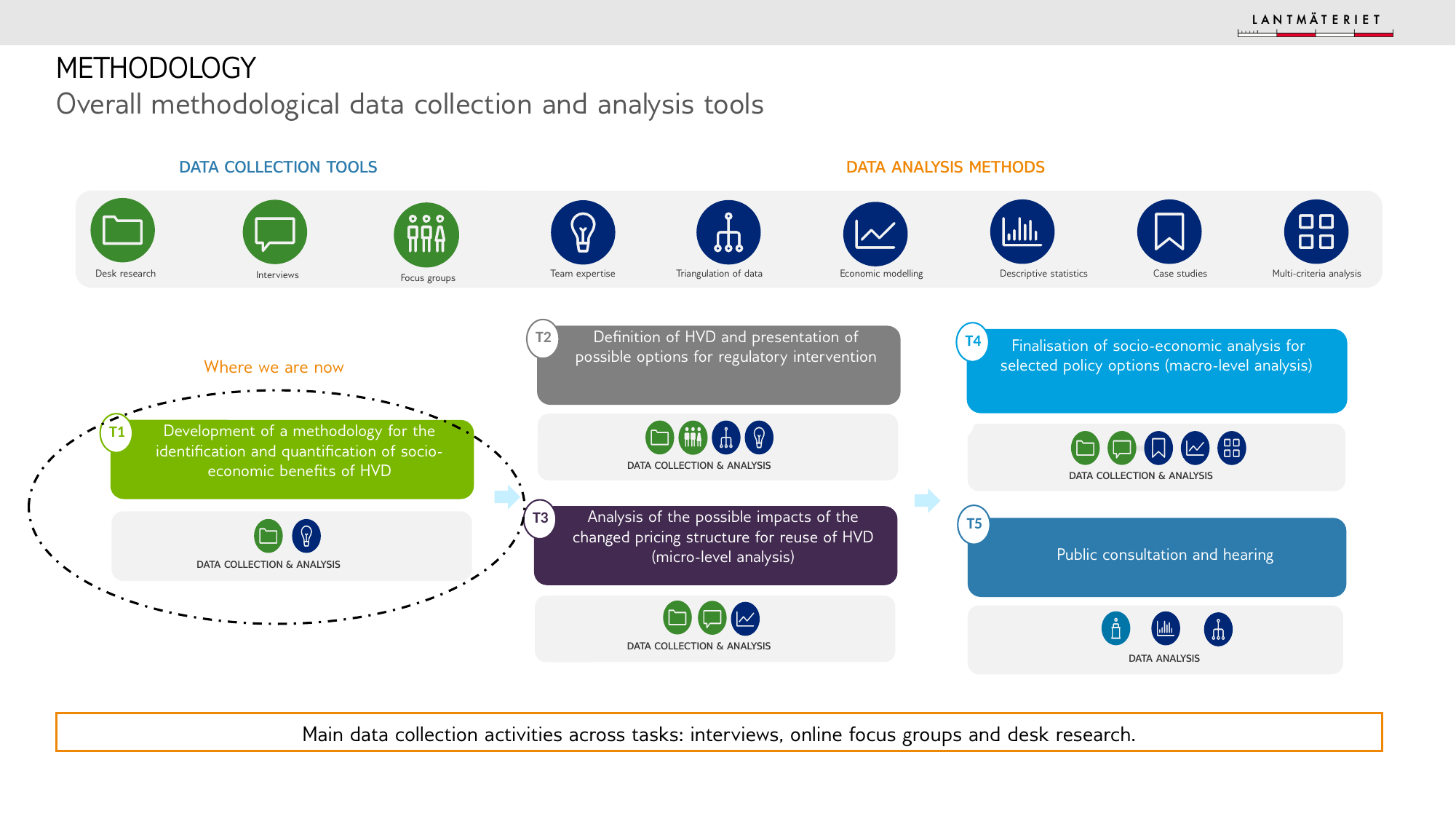

# Methodology
Overall methodological data collection and analysis tools
Data collection tools
Data analysis methods

Desk research
Interviews
Focus groups

Team expertise
Triangulation of data
Economic modelling
Descriptive statistics
Case studies
Multi-criteria analysis

T2
Definition of HVD and presentation of possible options for regulatory intervention

T4

Finalisation of socio-economic analysis for selected policy options (macro-level analysis)

T1
Development of a methodology for the identification and quantification of socio-economic benefits of HVD

DATA COLLECTION & ANALYSIS
DATA COLLECTION & ANALYSIS

T3
Analysis of the possible impacts of the changed pricing structure for reuse of HVD (micro-level analysis)

T5

Public consultation and hearing
DATA COLLECTION & ANALYSIS

DATA COLLECTION & ANALYSIS
DATA ANALYSIS
Where we are now

Main data collection activities across tasks: interviews, online focus groups and desk research.